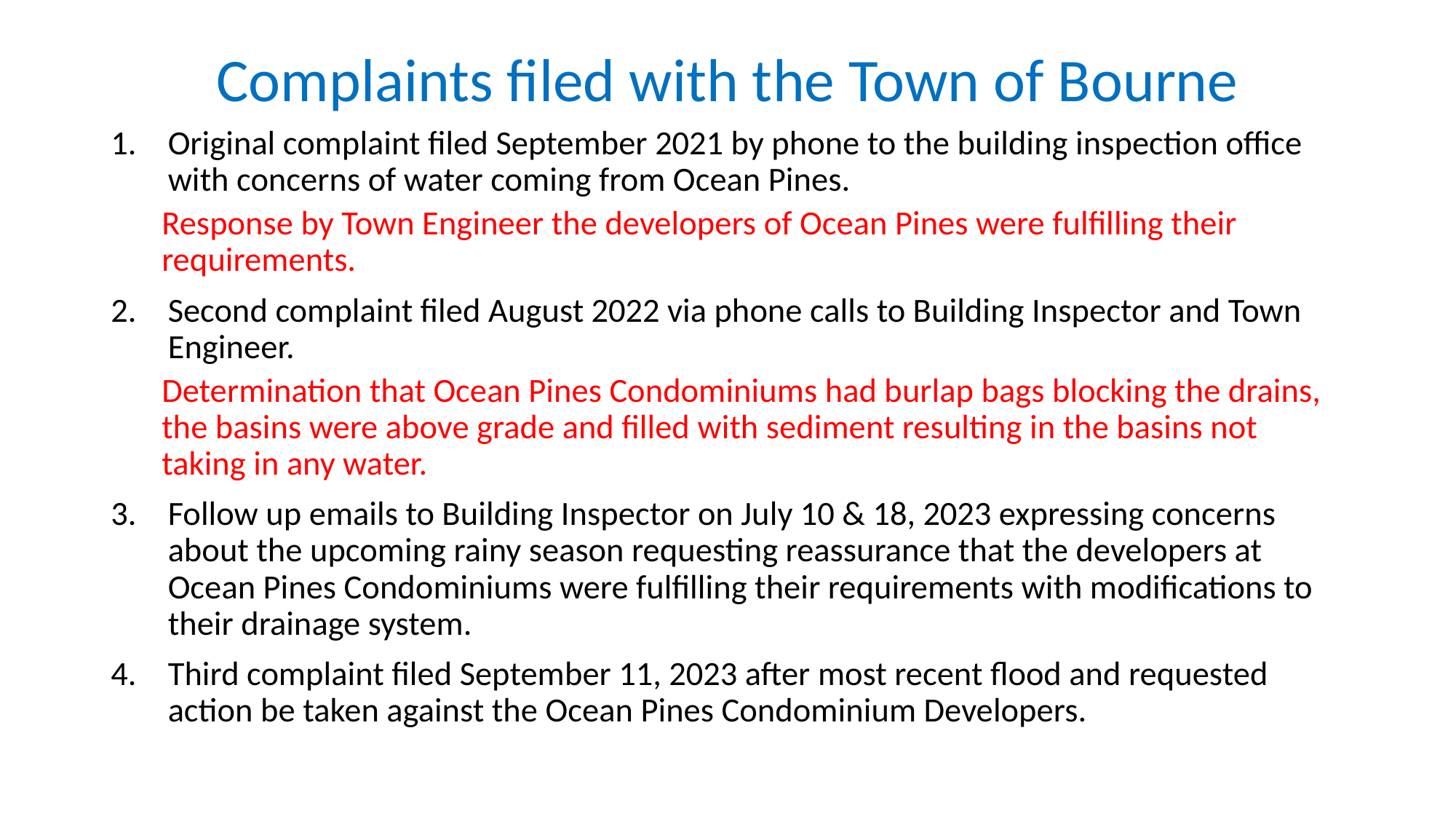

# Complaints filed with the Town of Bourne
Original complaint filed September 2021 by phone to the building inspection office with concerns of water coming from Ocean Pines.
Response by Town Engineer the developers of Ocean Pines were fulfilling their requirements.
Second complaint filed August 2022 via phone calls to Building Inspector and Town Engineer.
Determination that Ocean Pines Condominiums had burlap bags blocking the drains, the basins were above grade and filled with sediment resulting in the basins not taking in any water.
Follow up emails to Building Inspector on July 10 & 18, 2023 expressing concerns about the upcoming rainy season requesting reassurance that the developers at Ocean Pines Condominiums were fulfilling their requirements with modifications to their drainage system.
Third complaint filed September 11, 2023 after most recent flood and requested action be taken against the Ocean Pines Condominium Developers.